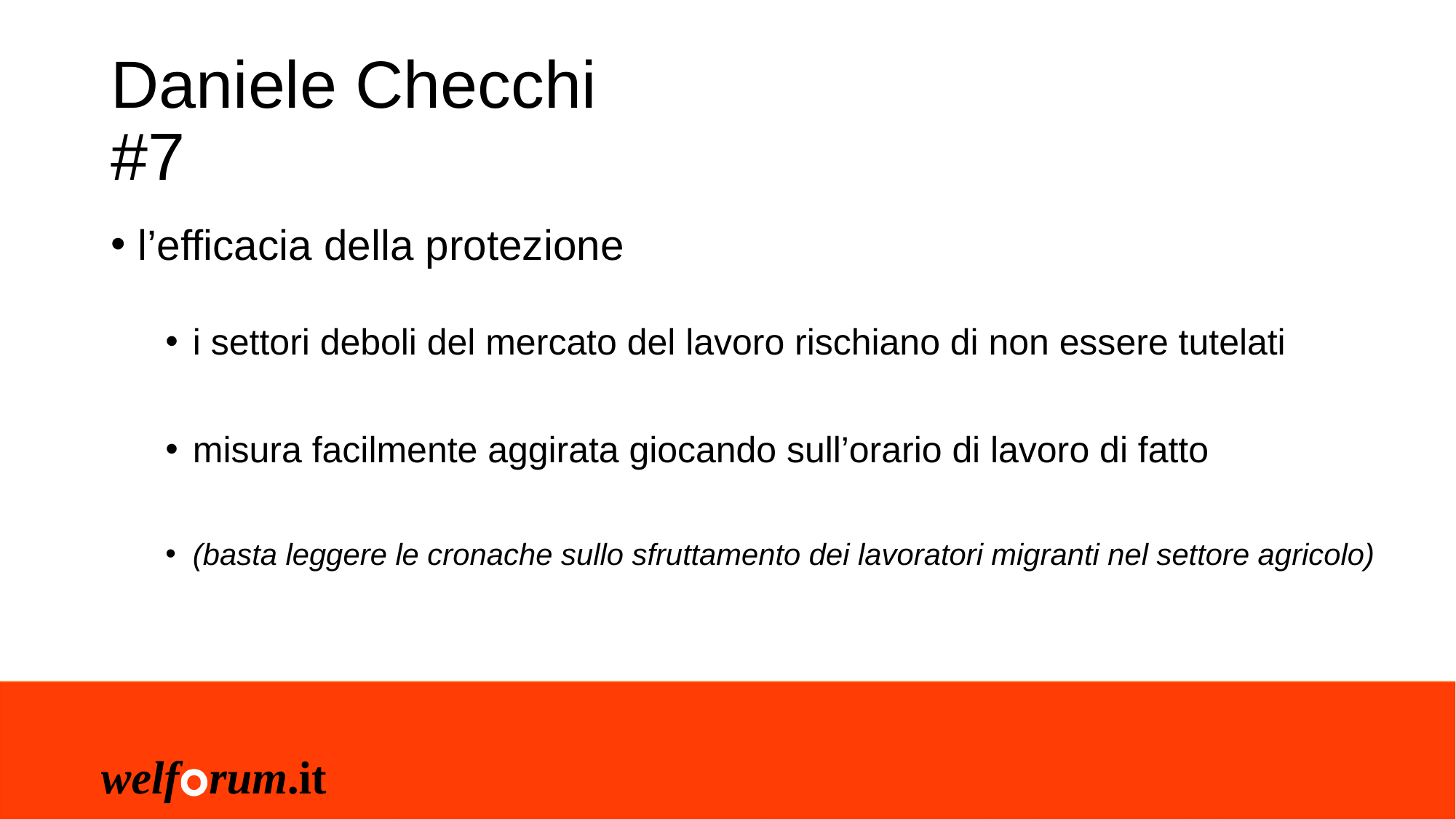

# Daniele Checchi #7
l’efficacia della protezione

i settori deboli del mercato del lavoro rischiano di non essere tutelati

misura facilmente aggirata giocando sull’orario di lavoro di fatto

(basta leggere le cronache sullo sfruttamento dei lavoratori migranti nel settore agricolo)